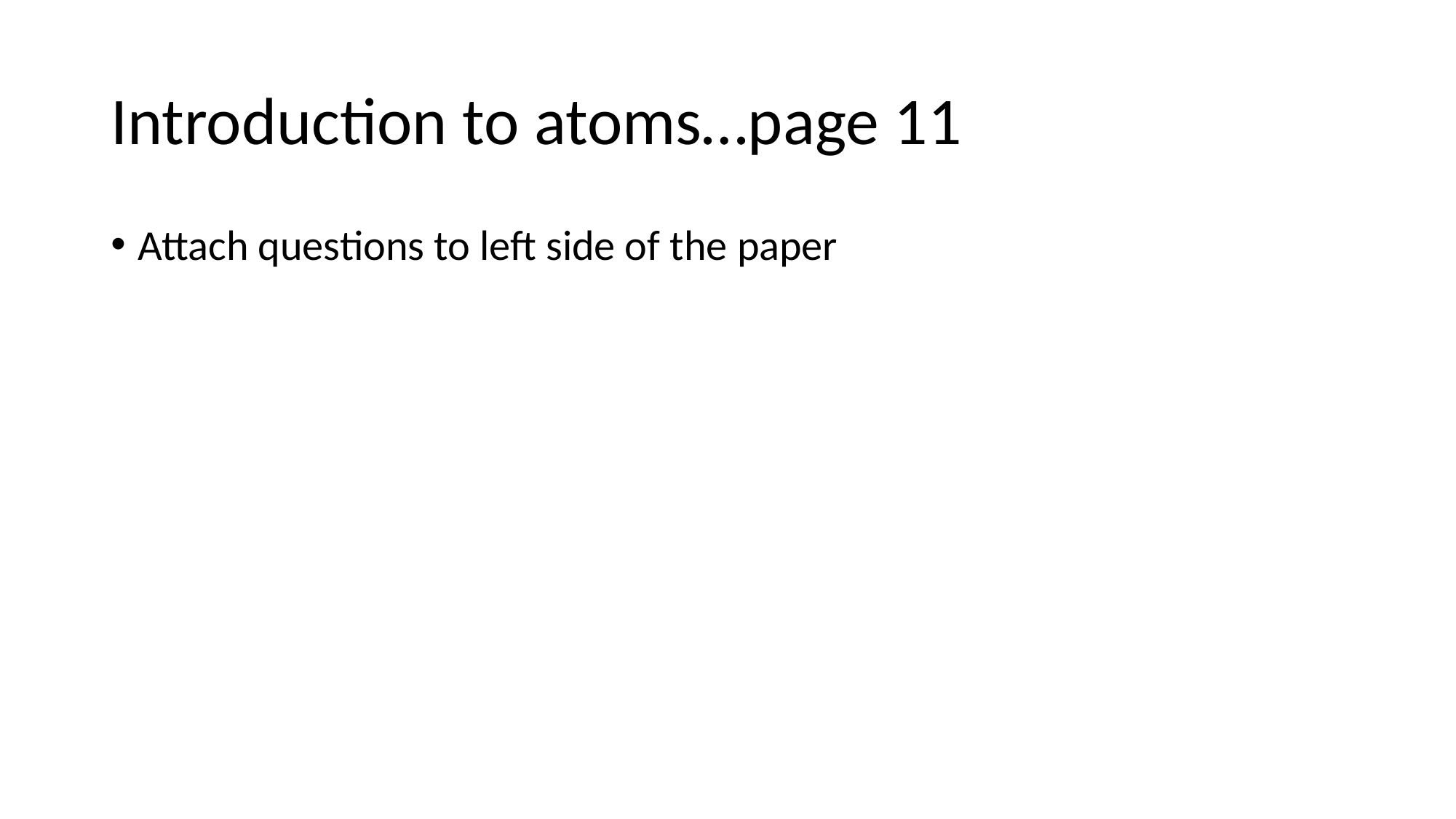

# Introduction to atoms…page 11
Attach questions to left side of the paper